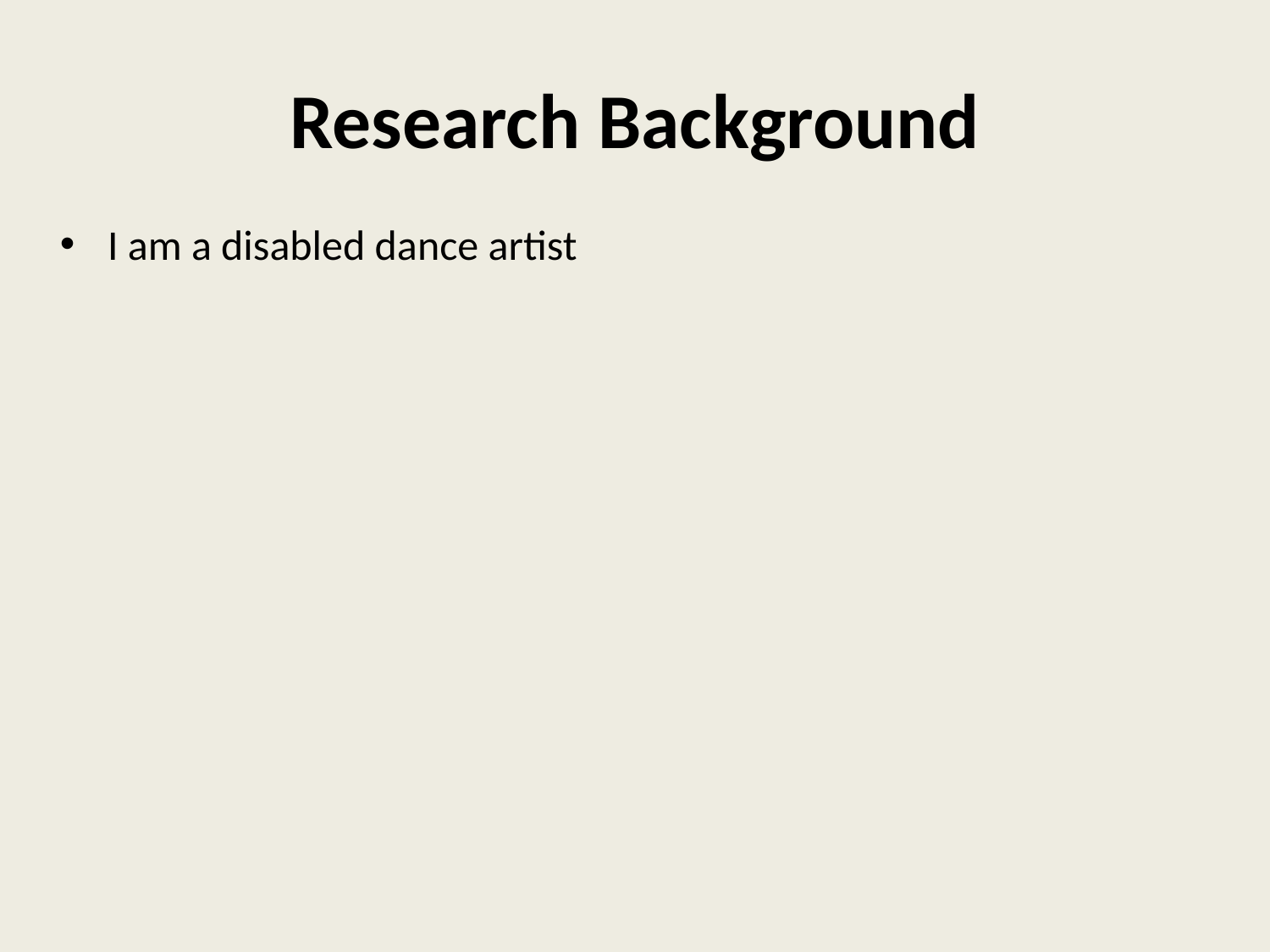

# Research Background
I am a disabled dance artist